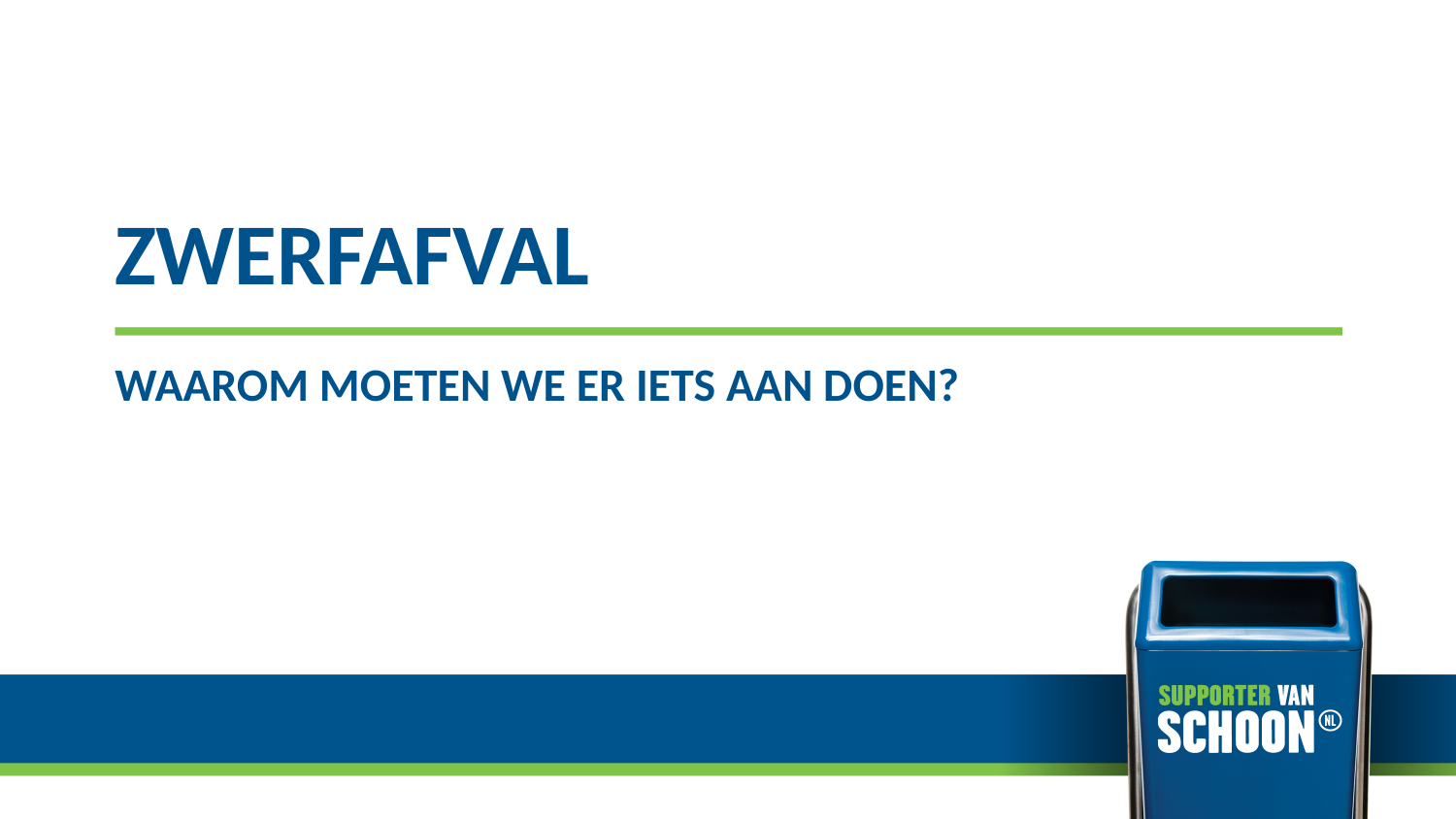

zwerfafval
Waarom moeten we er iets aan doen?